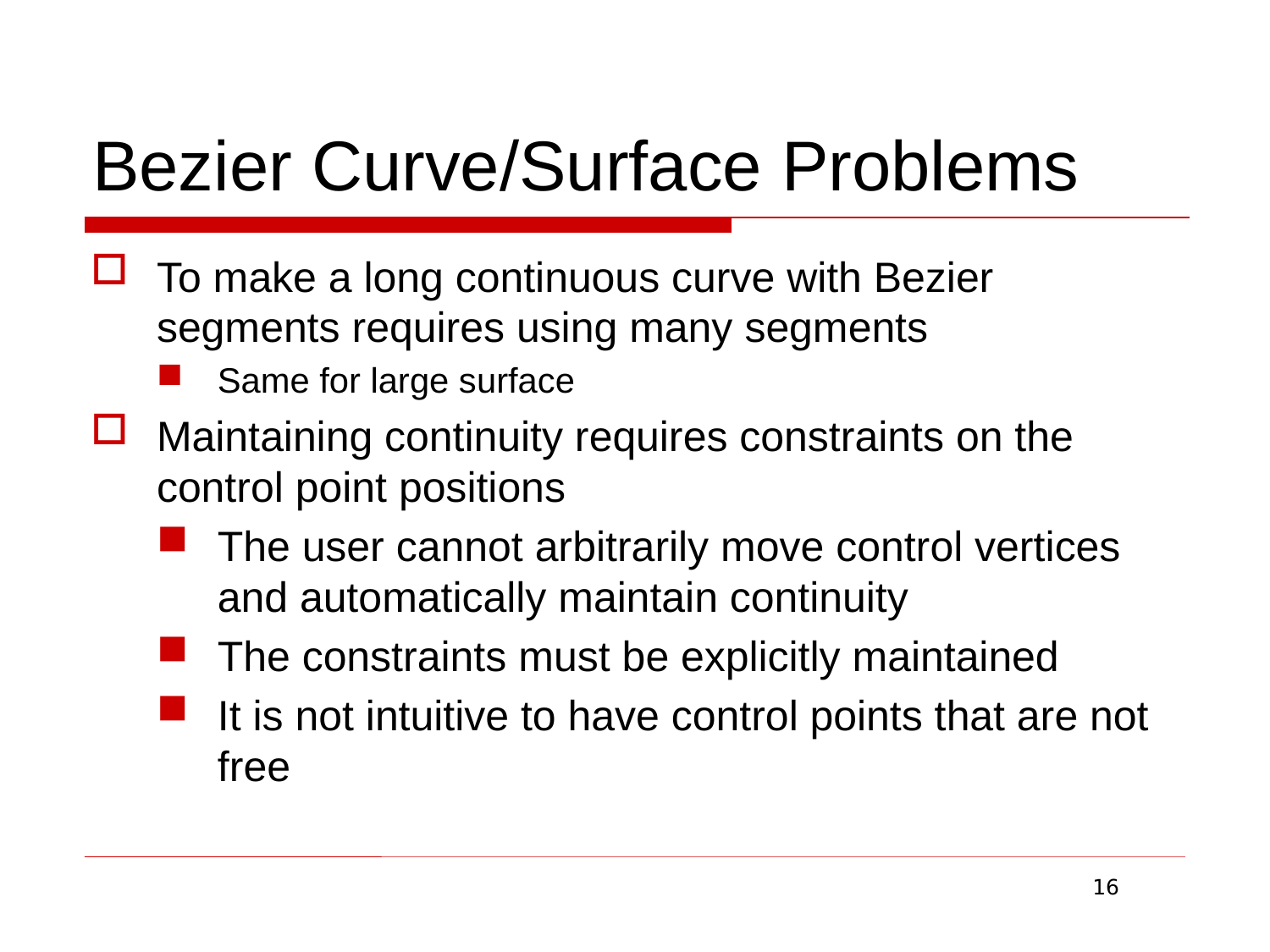

# Bezier Curve/Surface Problems
To make a long continuous curve with Bezier segments requires using many segments
Same for large surface
Maintaining continuity requires constraints on the control point positions
The user cannot arbitrarily move control vertices and automatically maintain continuity
The constraints must be explicitly maintained
It is not intuitive to have control points that are not free
16